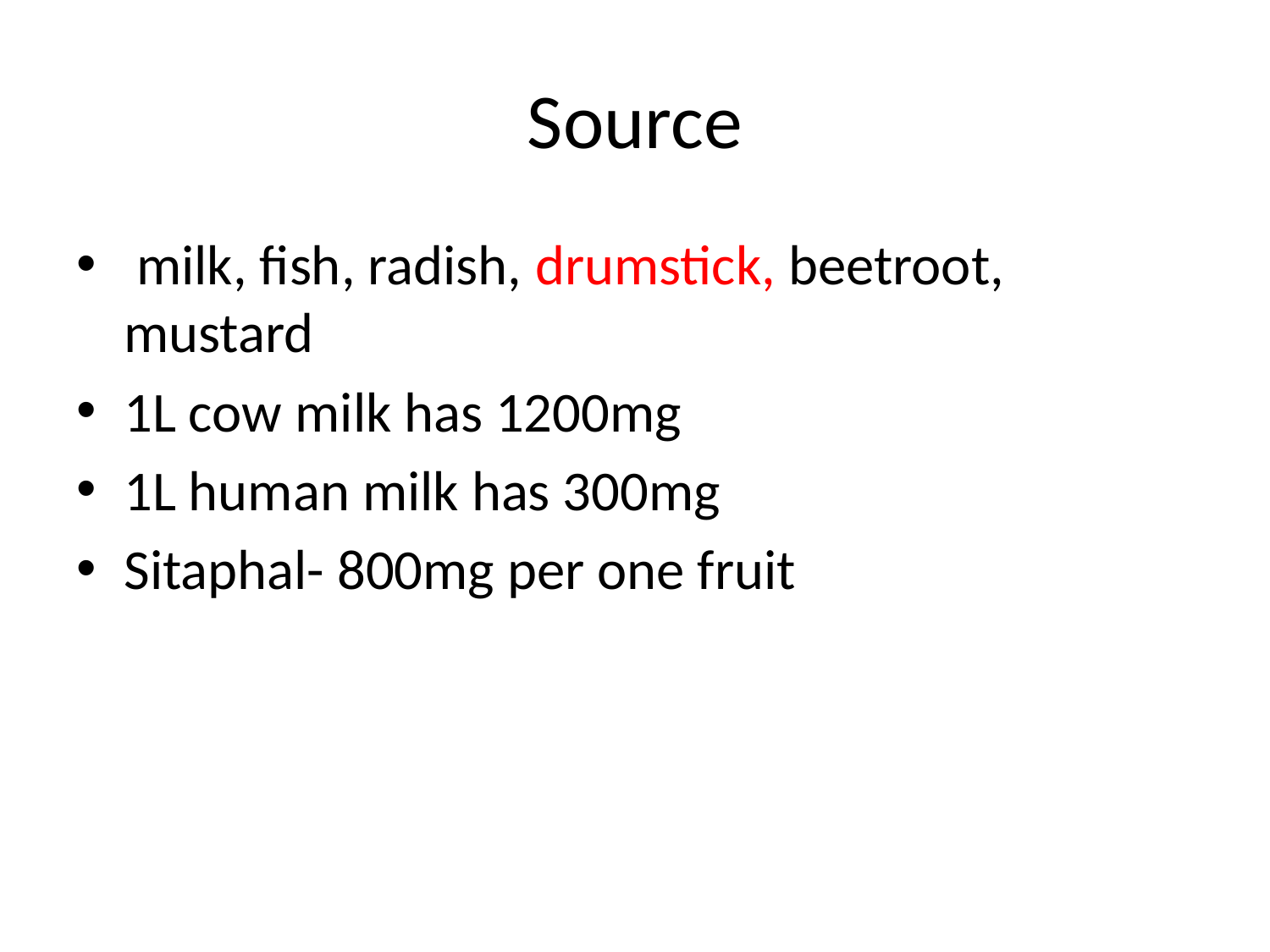

# Source
 milk, fish, radish, drumstick, beetroot, mustard
1L cow milk has 1200mg
1L human milk has 300mg
Sitaphal- 800mg per one fruit